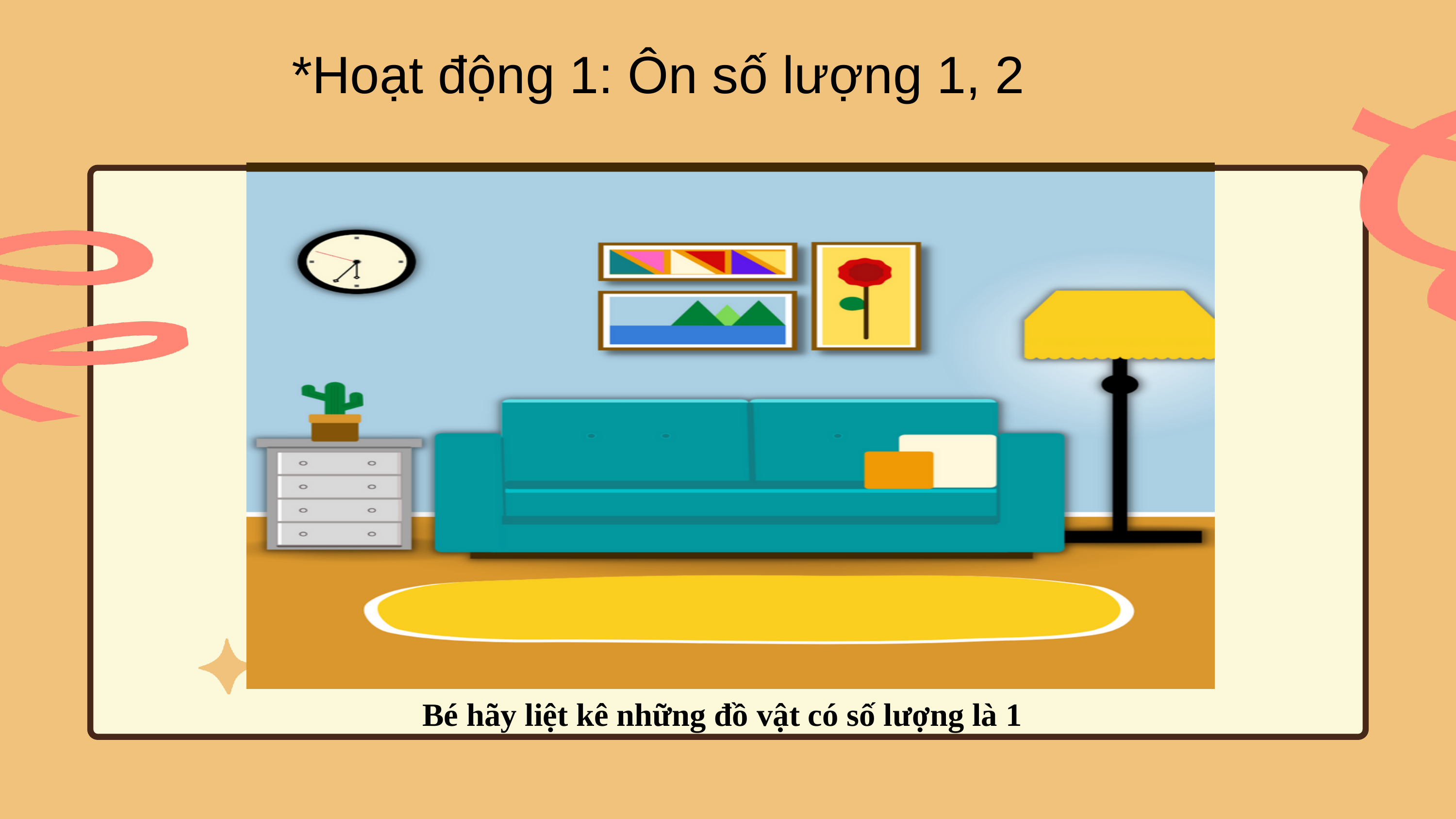

*Hoạt động 1: Ôn số lượng 1, 2

Bé hãy liệt kê những đồ vật có số lượng là 1